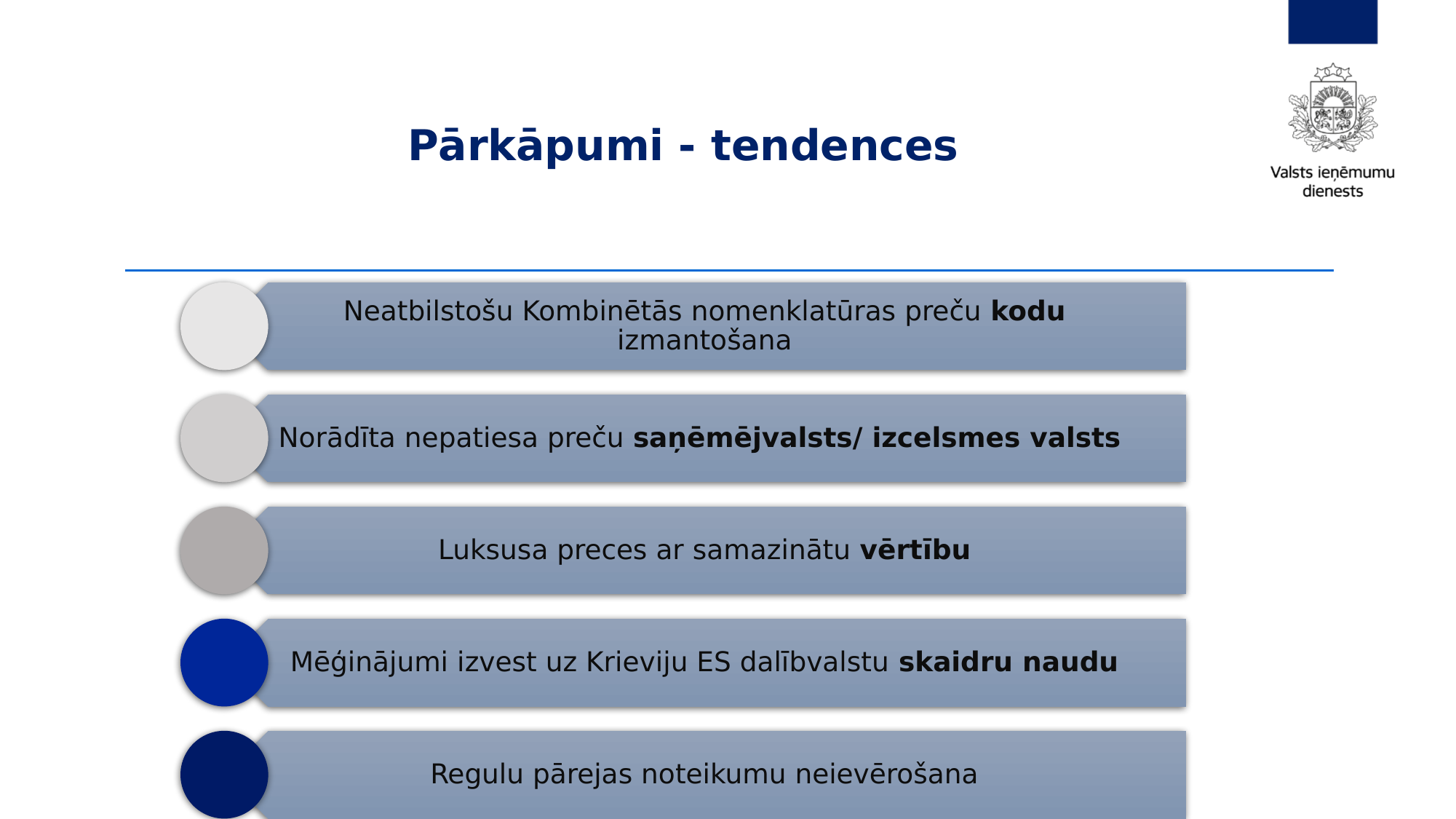

# Pārkāpumi - tendences
Neatbilstošu Kombinētās nomenklatūras preču kodu izmantošana
Norādīta nepatiesa preču saņēmējvalsts/ izcelsmes valsts
Luksusa preces ar samazinātu vērtību
Mēģinājumi izvest uz Krieviju ES dalībvalstu skaidru naudu
Regulu pārejas noteikumu neievērošana